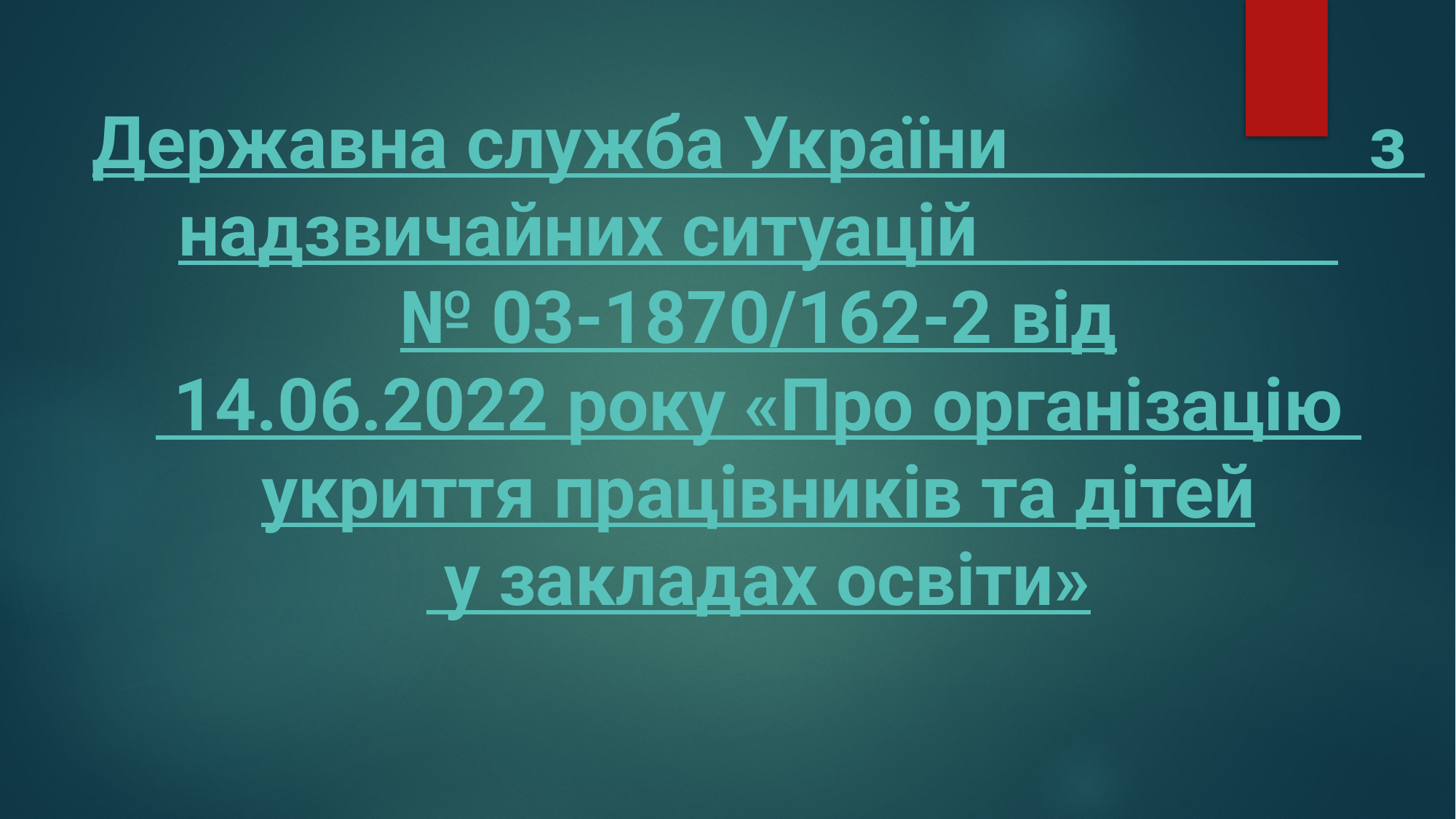

Державна служба України                    з надзвичайних ситуацій                    № 03-1870/162-2 від 14.06.2022 року «Про організацію укриття працівників та дітей у закладах освіти»